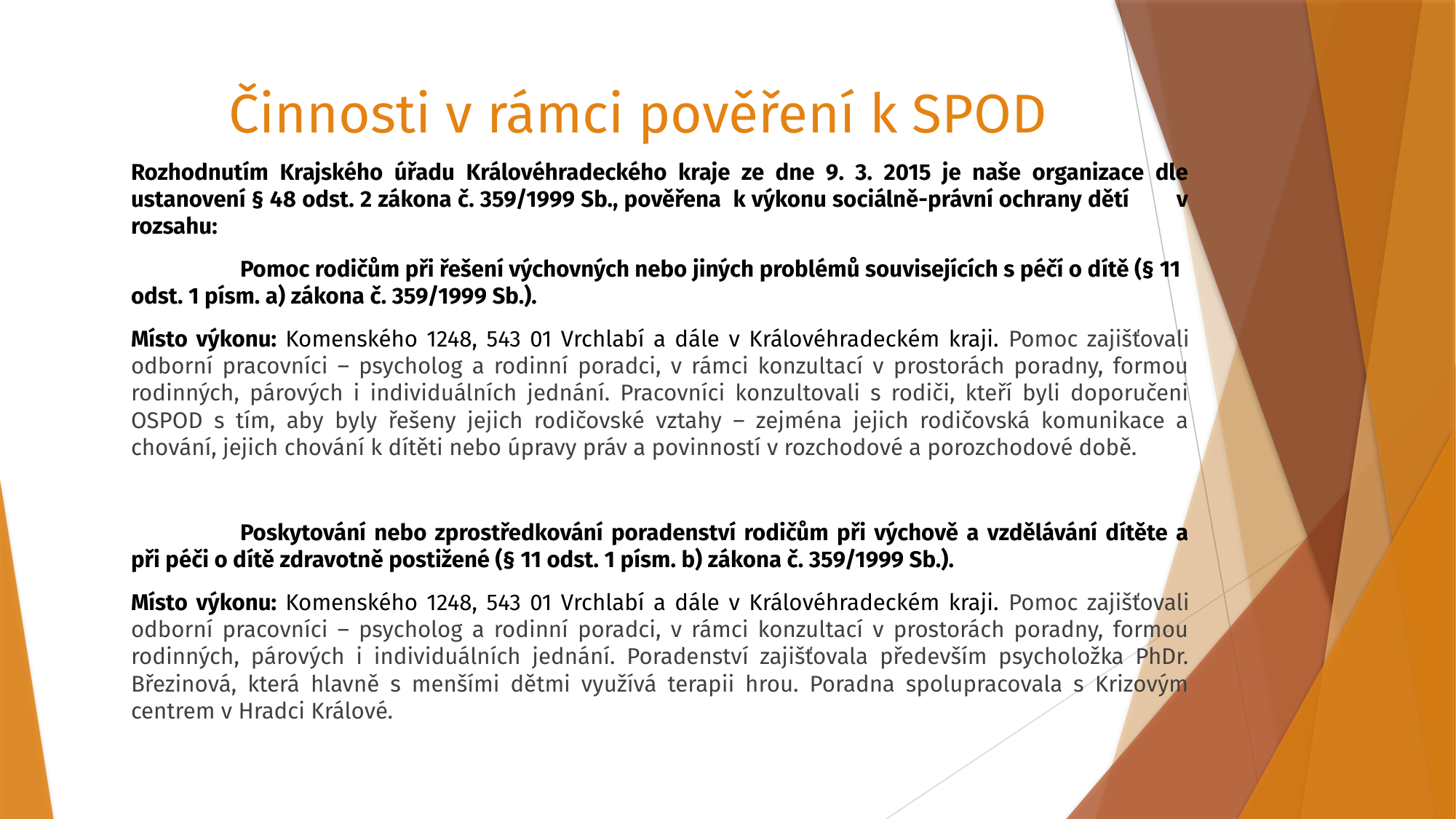

# Činnosti v rámci pověření k SPOD
Rozhodnutím Krajského úřadu Královéhradeckého kraje ze dne 9. 3. 2015 je naše organizace dle ustanovení § 48 odst. 2 zákona č. 359/1999 Sb., pověřena  k výkonu sociálně-právní ochrany dětí        v rozsahu:
	Pomoc rodičům při řešení výchovných nebo jiných problémů souvisejících s péčí o dítě (§ 11 odst. 1 písm. a) zákona č. 359/1999 Sb.).
Místo výkonu: Komenského 1248, 543 01 Vrchlabí a dále v Královéhradeckém kraji. Pomoc zajišťovali odborní pracovníci – psycholog a rodinní poradci, v rámci konzultací v prostorách poradny, formou rodinných, párových i individuálních jednání. Pracovníci konzultovali s rodiči, kteří byli doporučeni OSPOD s tím, aby byly řešeny jejich rodičovské vztahy – zejména jejich rodičovská komunikace a chování, jejich chování k dítěti nebo úpravy práv a povinností v rozchodové a porozchodové době.

	Poskytování nebo zprostředkování poradenství rodičům při výchově a vzdělávání dítěte a při péči o dítě zdravotně postižené (§ 11 odst. 1 písm. b) zákona č. 359/1999 Sb.).
Místo výkonu: Komenského 1248, 543 01 Vrchlabí a dále v Královéhradeckém kraji. Pomoc zajišťovali odborní pracovníci – psycholog a rodinní poradci, v rámci konzultací v prostorách poradny, formou rodinných, párových i individuálních jednání. Poradenství zajišťovala především psycholožka PhDr. Březinová, která hlavně s menšími dětmi využívá terapii hrou. Poradna spolupracovala s Krizovým centrem v Hradci Králové.